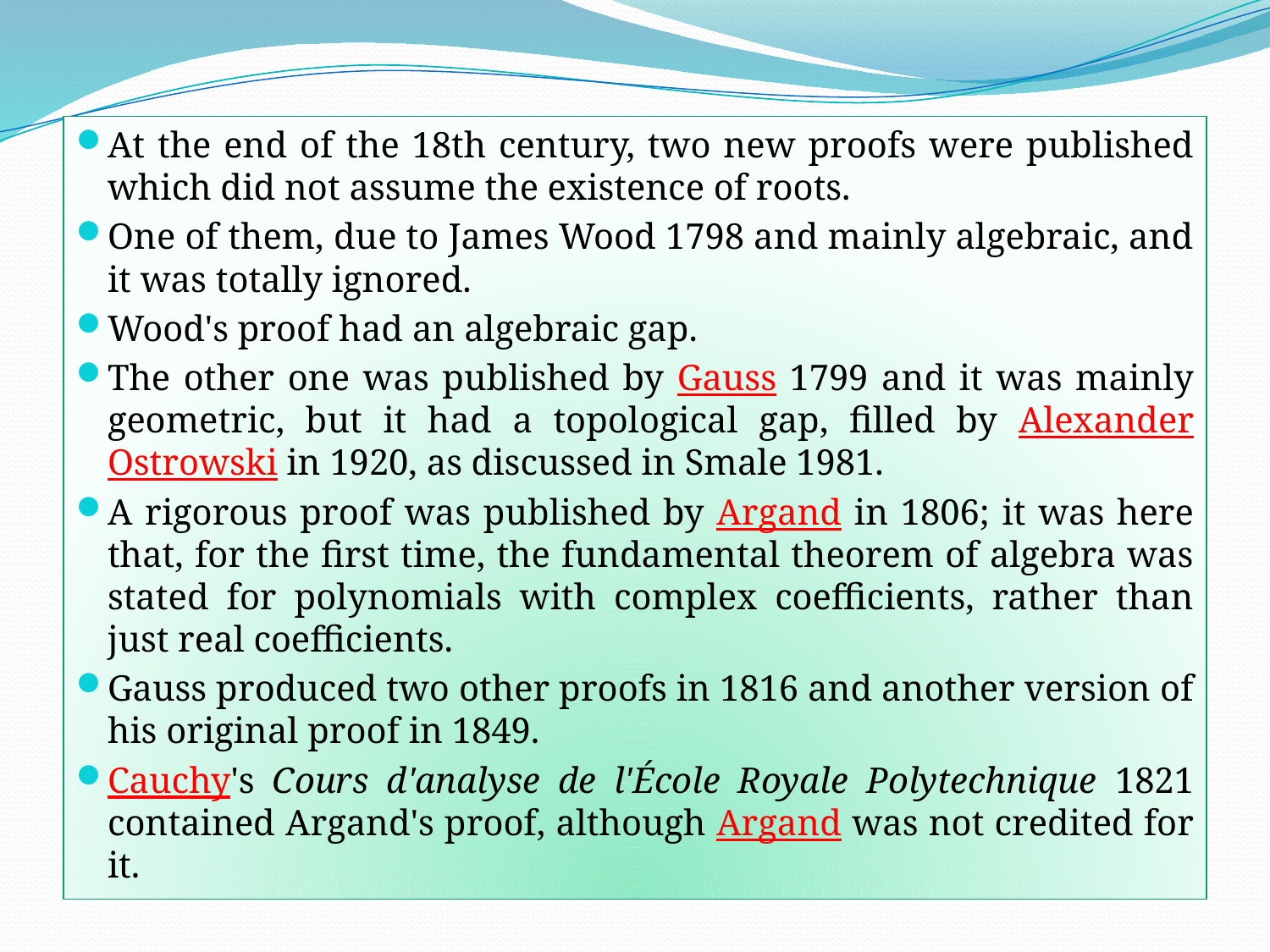

At the end of the 18th century, two new proofs were published which did not assume the existence of roots.
One of them, due to James Wood 1798 and mainly algebraic, and it was totally ignored.
Wood's proof had an algebraic gap.
The other one was published by Gauss 1799 and it was mainly geometric, but it had a topological gap, filled by Alexander Ostrowski in 1920, as discussed in Smale 1981.
A rigorous proof was published by Argand in 1806; it was here that, for the first time, the fundamental theorem of algebra was stated for polynomials with complex coefficients, rather than just real coefficients.
Gauss produced two other proofs in 1816 and another version of his original proof in 1849.
Cauchy's Cours d'analyse de l'École Royale Polytechnique 1821 contained Argand's proof, although Argand was not credited for it.